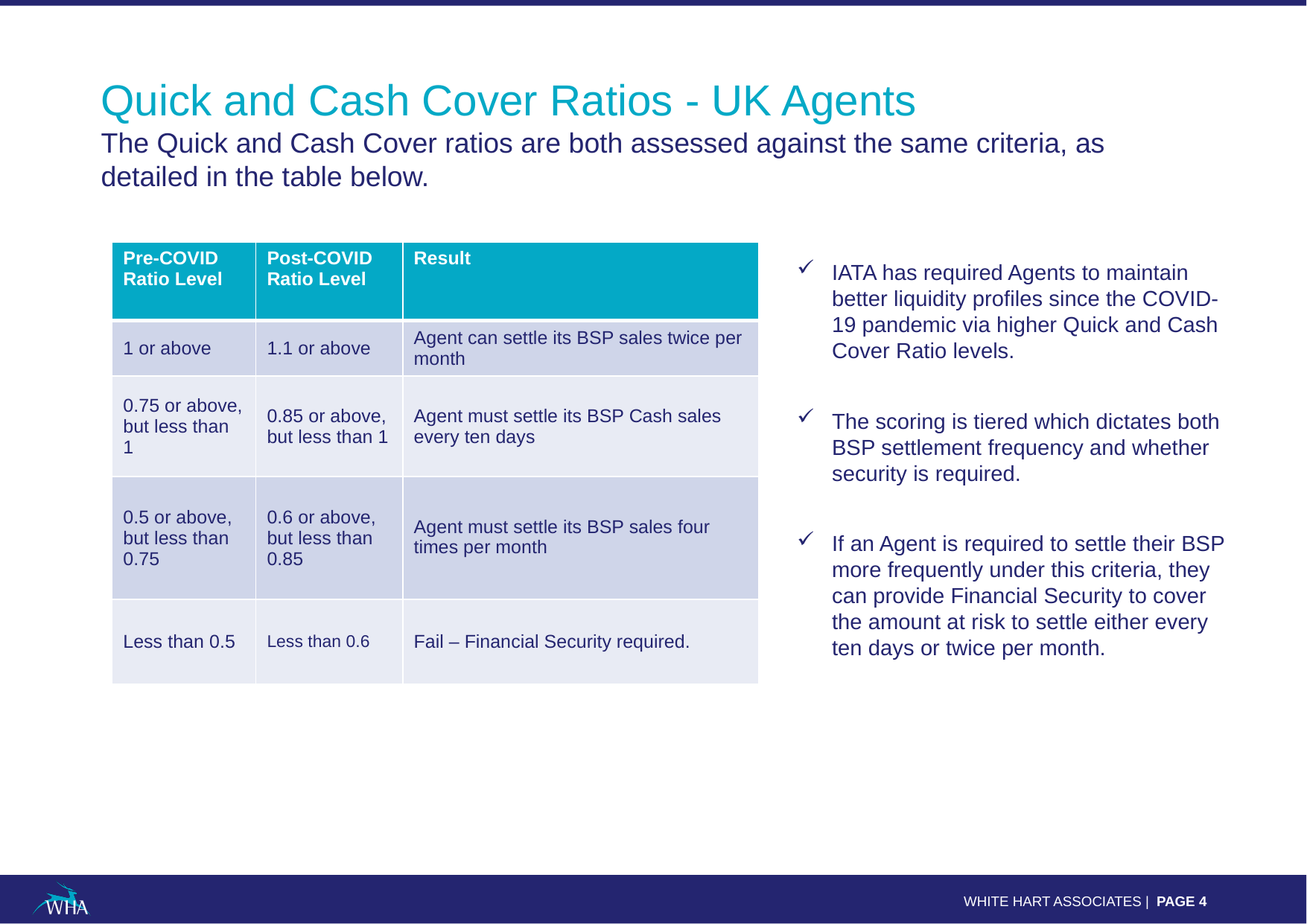

Quick and Cash Cover Ratios - UK Agents

  –
The Quick and Cash Cover ratios are both assessed against the same criteria, as detailed in the table below.
| Pre-COVID Ratio Level | Post-COVID Ratio Level | Result |
| --- | --- | --- |
| 1 or above | 1.1 or above | Agent can settle its BSP sales twice per month |
| 0.75 or above, but less than 1 | 0.85 or above, but less than 1 | Agent must settle its BSP Cash sales every ten days |
| 0.5 or above, but less than 0.75 | 0.6 or above, but less than 0.85 | Agent must settle its BSP sales four times per month |
| Less than 0.5 | Less than 0.6 | Fail – Financial Security required. |
IATA has required Agents to maintain better liquidity profiles since the COVID-19 pandemic via higher Quick and Cash Cover Ratio levels.

The scoring is tiered which dictates both BSP settlement frequency and whether security is required.

If an Agent is required to settle their BSP more frequently under this criteria, they can provide Financial Security to cover the amount at risk to settle either every ten days or twice per month.